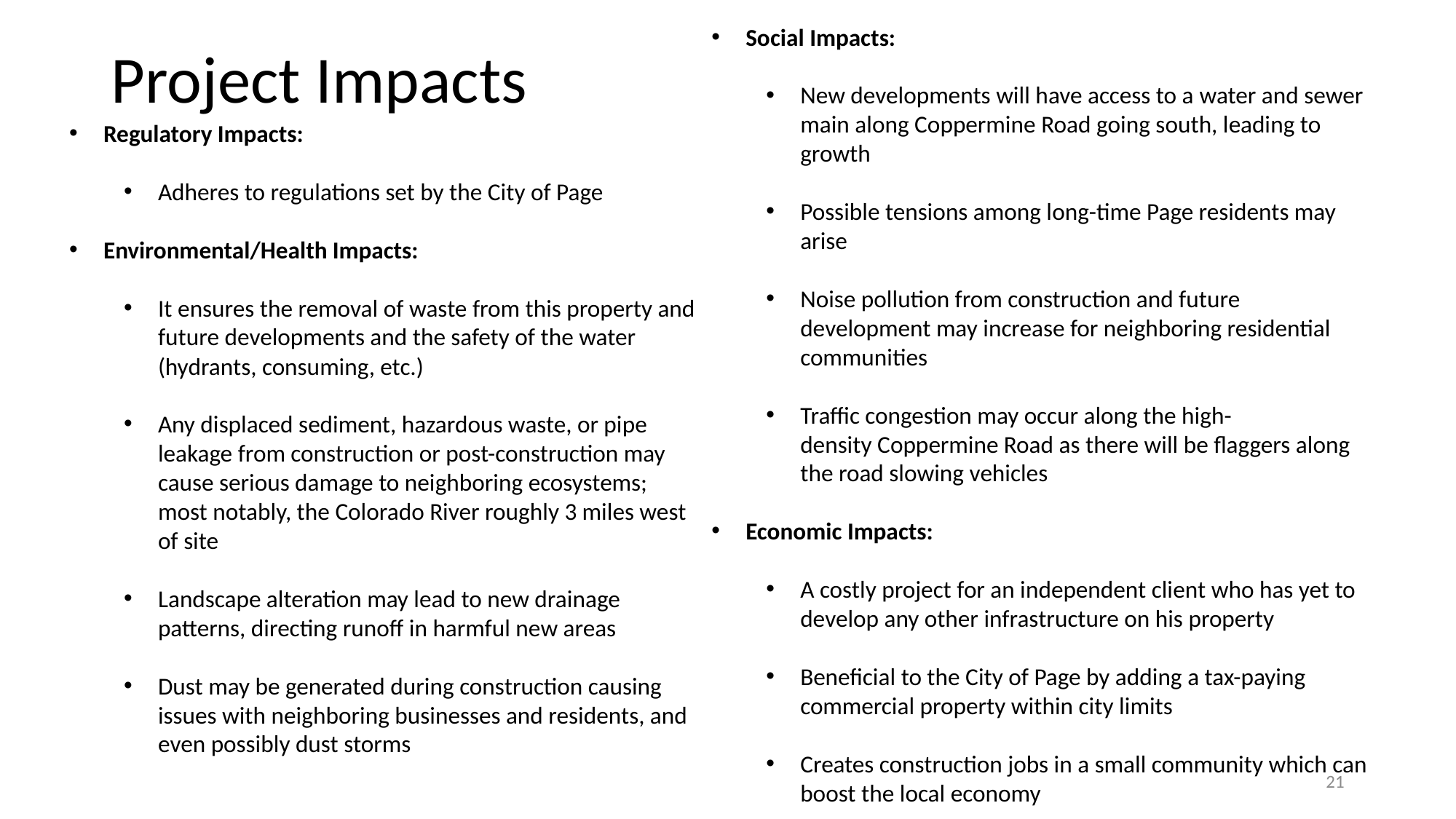

Social Impacts:

New developments will have access to a water and sewer main along Coppermine Road going south, leading to growth

Possible tensions among long-time Page residents may arise

Noise pollution from construction and future development may increase for neighboring residential communities

Traffic congestion may occur along the high-density Coppermine Road as there will be flaggers along the road slowing vehicles

Economic Impacts:

A costly project for an independent client who has yet to develop any other infrastructure on his property

Beneficial to the City of Page by adding a tax-paying commercial property within city limits

Creates construction jobs in a small community which can boost the local economy

# Project Impacts
Regulatory Impacts:

Adheres to regulations set by the City of Page

Environmental/Health Impacts:

It ensures the removal of waste from this property and future developments and the safety of the water (hydrants, consuming, etc.)

Any displaced sediment, hazardous waste, or pipe leakage from construction or post-construction may cause serious damage to neighboring ecosystems; most notably, the Colorado River roughly 3 miles west  of site

Landscape alteration may lead to new drainage patterns, directing runoff in harmful new areas

Dust may be generated during construction causing issues with neighboring businesses and residents, and even possibly dust storms

21